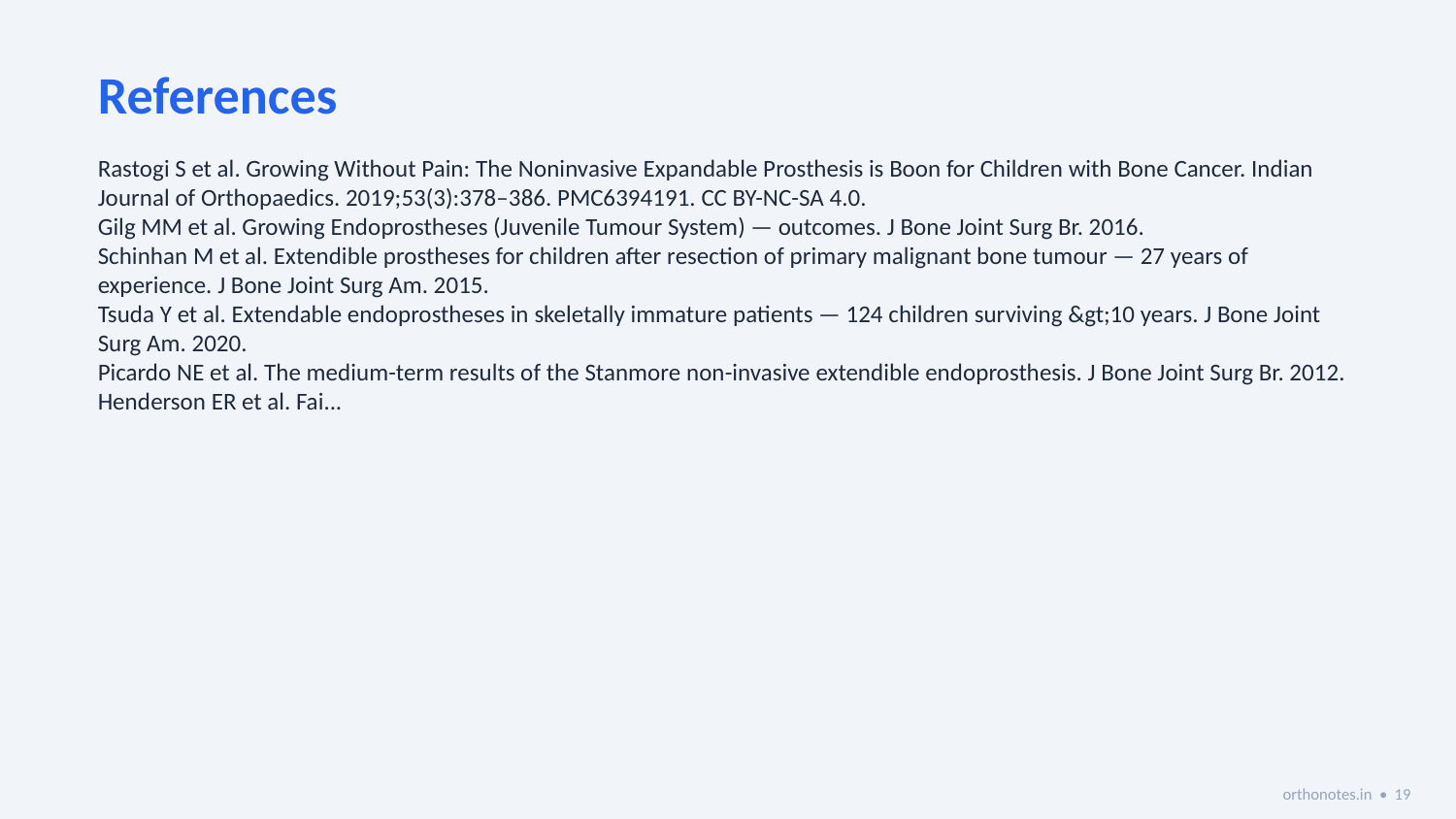

References
Rastogi S et al. Growing Without Pain: The Noninvasive Expandable Prosthesis is Boon for Children with Bone Cancer. Indian Journal of Orthopaedics. 2019;53(3):378–386. PMC6394191. CC BY-NC-SA 4.0.
Gilg MM et al. Growing Endoprostheses (Juvenile Tumour System) — outcomes. J Bone Joint Surg Br. 2016.
Schinhan M et al. Extendible prostheses for children after resection of primary malignant bone tumour — 27 years of experience. J Bone Joint Surg Am. 2015.
Tsuda Y et al. Extendable endoprostheses in skeletally immature patients — 124 children surviving &gt;10 years. J Bone Joint Surg Am. 2020.
Picardo NE et al. The medium-term results of the Stanmore non-invasive extendible endoprosthesis. J Bone Joint Surg Br. 2012.
Henderson ER et al. Fai...
orthonotes.in  •  19